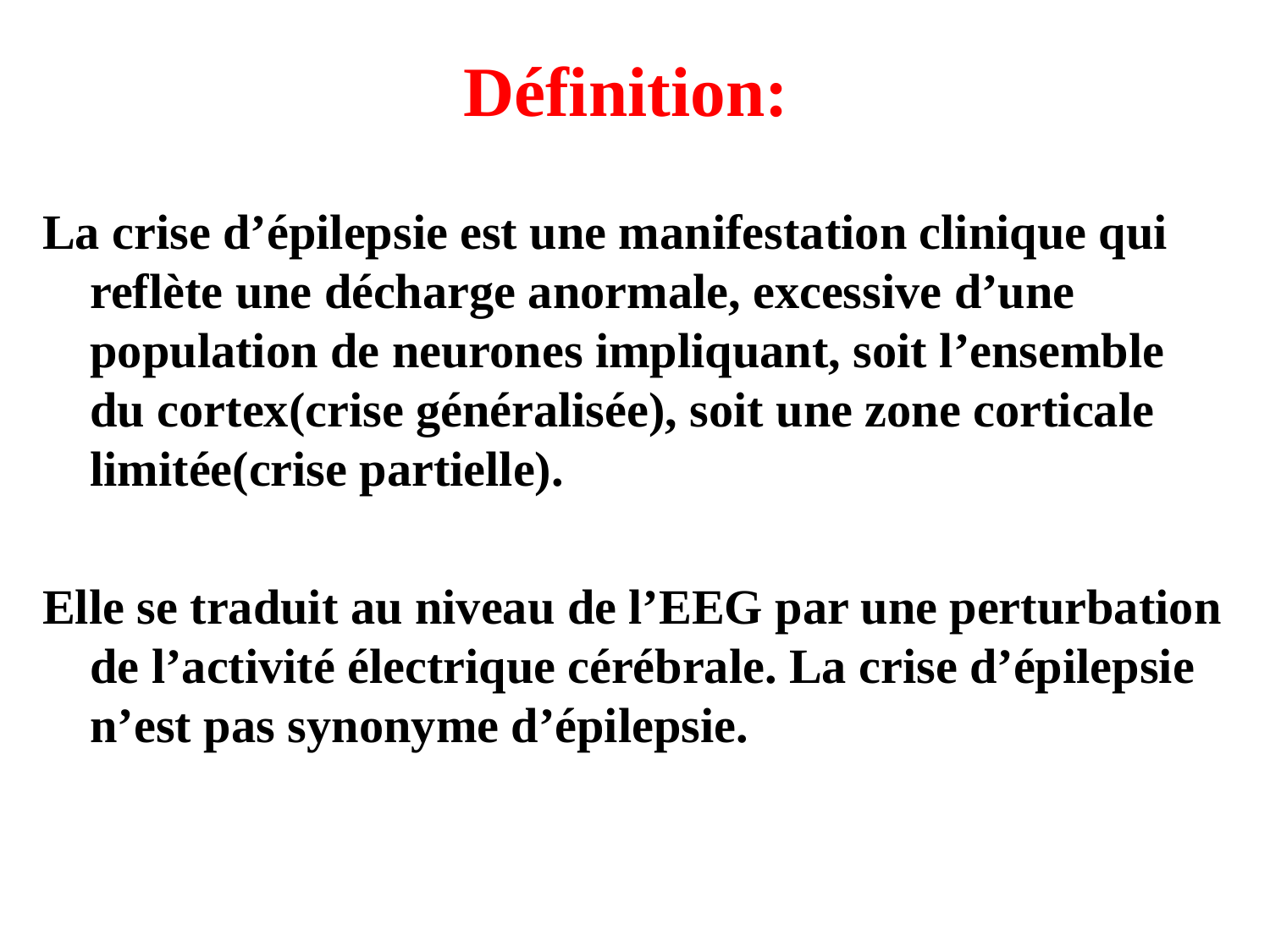

Définition:

La crise d’épilepsie est une manifestation clinique qui reflète une décharge anormale, excessive d’une population de neurones impliquant, soit l’ensemble du cortex(crise généralisée), soit une zone corticale limitée(crise partielle).

Elle se traduit au niveau de l’EEG par une perturbation de l’activité électrique cérébrale. La crise d’épilepsie n’est pas synonyme d’épilepsie.